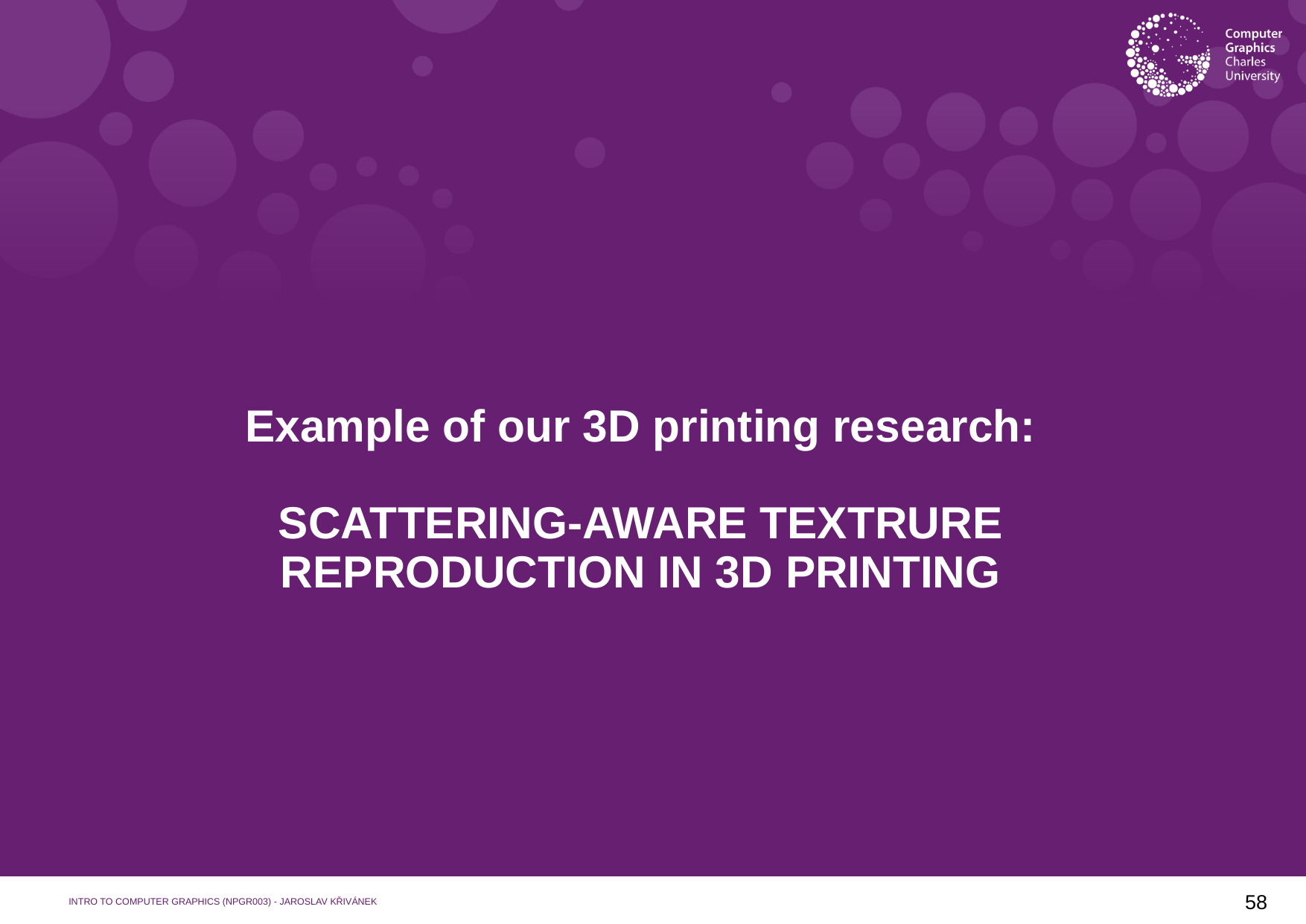

# Example of our 3D printing research: SCATTERING-AWARE TEXTRURE REPRODUCTION IN 3D PRINTING

Intro to computer graphics (NPGR003) - JAROSLAV KŘIVÁNEK
58